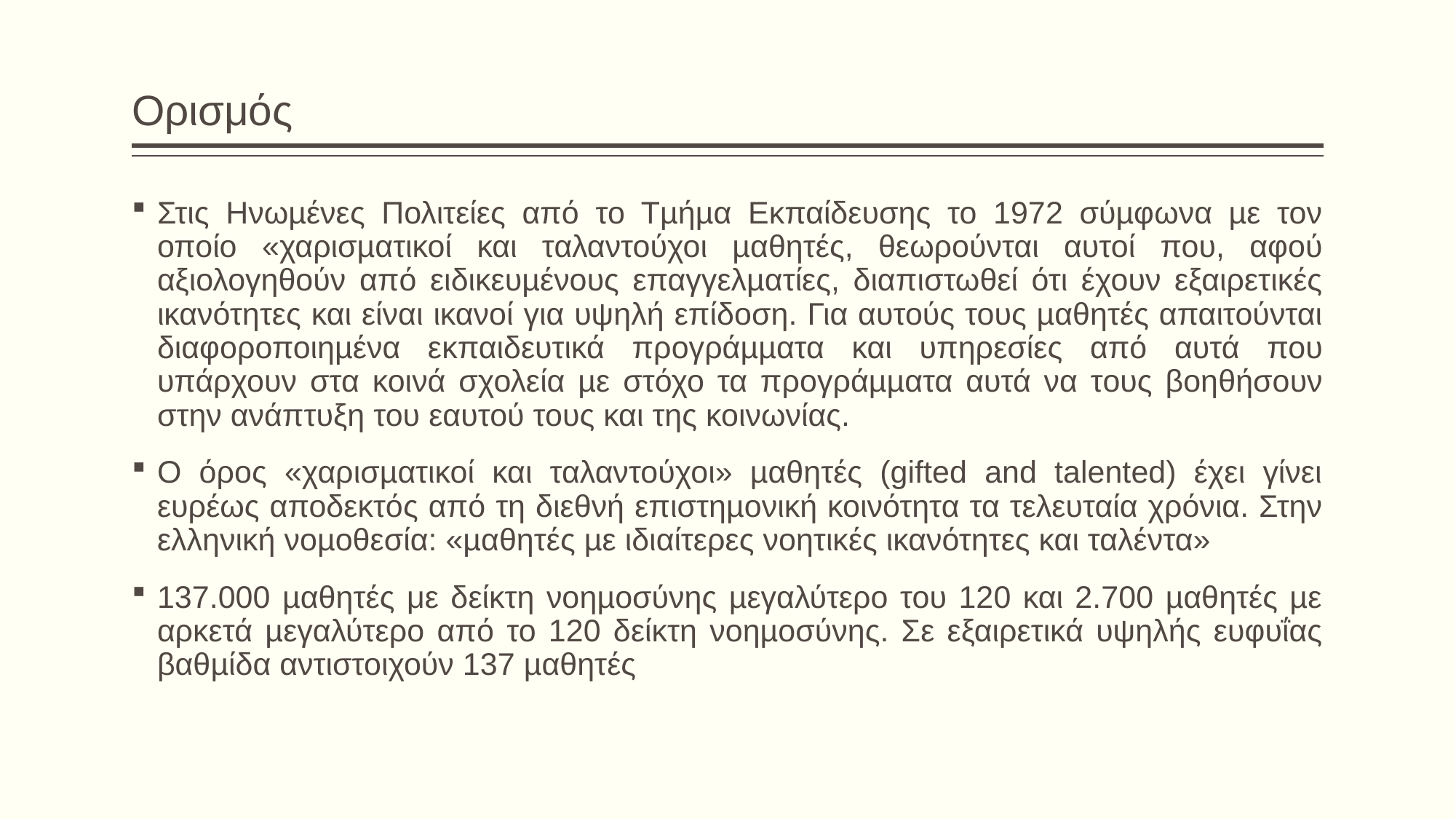

# Ορισμός
Στις Ηνωµένες Πολιτείες από το Τµήµα Εκπαίδευσης το 1972 σύµφωνα µε τον οποίο «χαρισµατικοί και ταλαντούχοι µαθητές, θεωρούνται αυτοί που, αφού αξιολογηθούν από ειδικευµένους επαγγελµατίες, διαπιστωθεί ότι έχουν εξαιρετικές ικανότητες και είναι ικανοί για υψηλή επίδοση. Για αυτούς τους µαθητές απαιτούνται διαφοροποιηµένα εκπαιδευτικά προγράµµατα και υπηρεσίες από αυτά που υπάρχουν στα κοινά σχολεία µε στόχο τα προγράµµατα αυτά να τους βοηθήσουν στην ανάπτυξη του εαυτού τους και της κοινωνίας.
Ο όρος «χαρισµατικοί και ταλαντούχοι» µαθητές (gifted and talented) έχει γίνει ευρέως αποδεκτός από τη διεθνή επιστηµονική κοινότητα τα τελευταία χρόνια. Στην ελληνική νοµοθεσία: «µαθητές µε ιδιαίτερες νοητικές ικανότητες και ταλέντα»
137.000 µαθητές με δείκτη νοηµοσύνης µεγαλύτερο του 120 και 2.700 µαθητές µε αρκετά µεγαλύτερο από το 120 δείκτη νοηµοσύνης. Σε εξαιρετικά υψηλής ευφυΐας βαθµίδα αντιστοιχούν 137 µαθητές